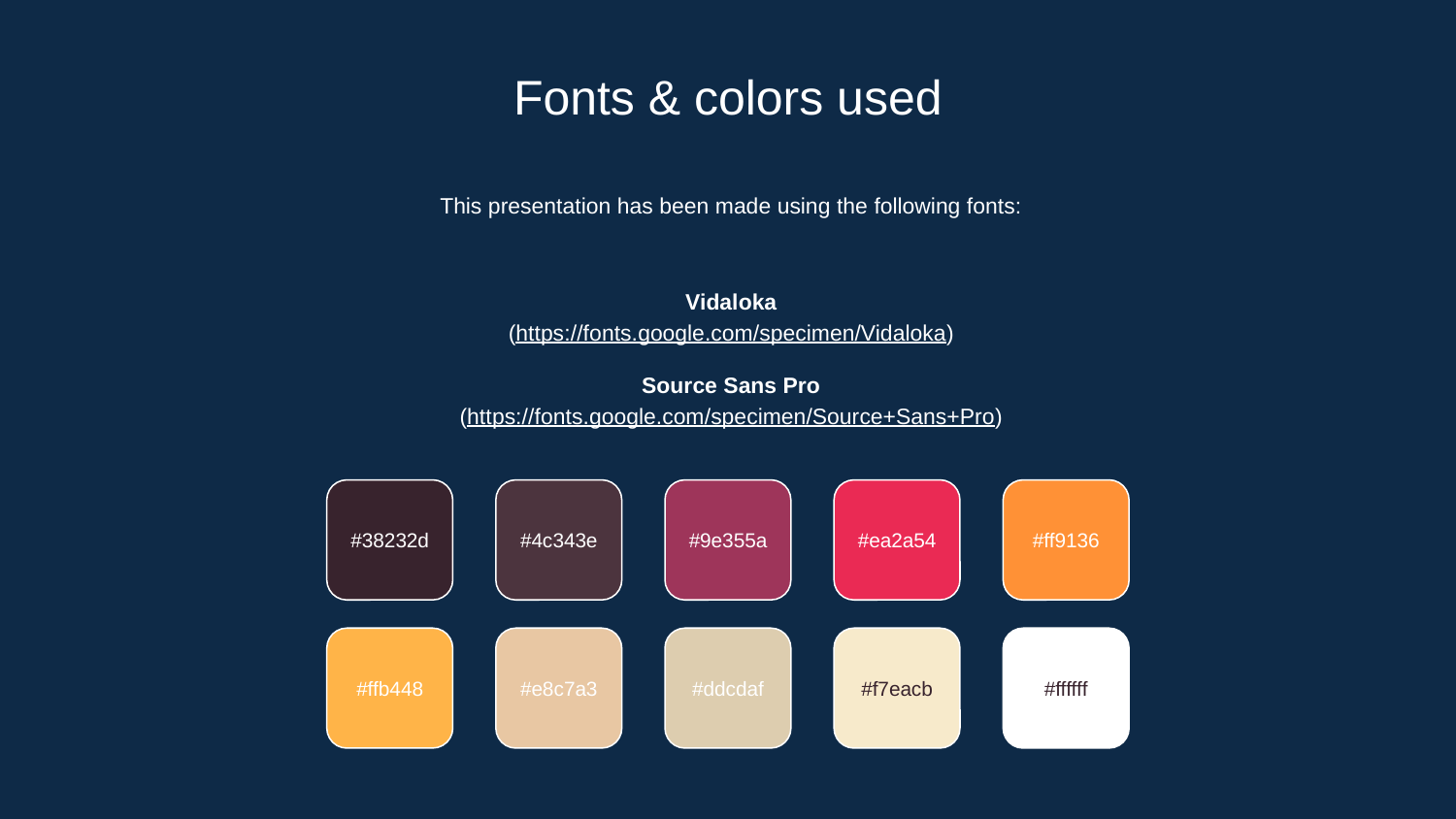

# Fonts & colors used
This presentation has been made using the following fonts:

Vidaloka
(https://fonts.google.com/specimen/Vidaloka)

Source Sans Pro
(https://fonts.google.com/specimen/Source+Sans+Pro)

#38232d
#4c343e
#9e355a
#ea2a54
#ff9136

#ffb448
#e8c7a3
#ddcdaf
#f7eacb
#ffffff